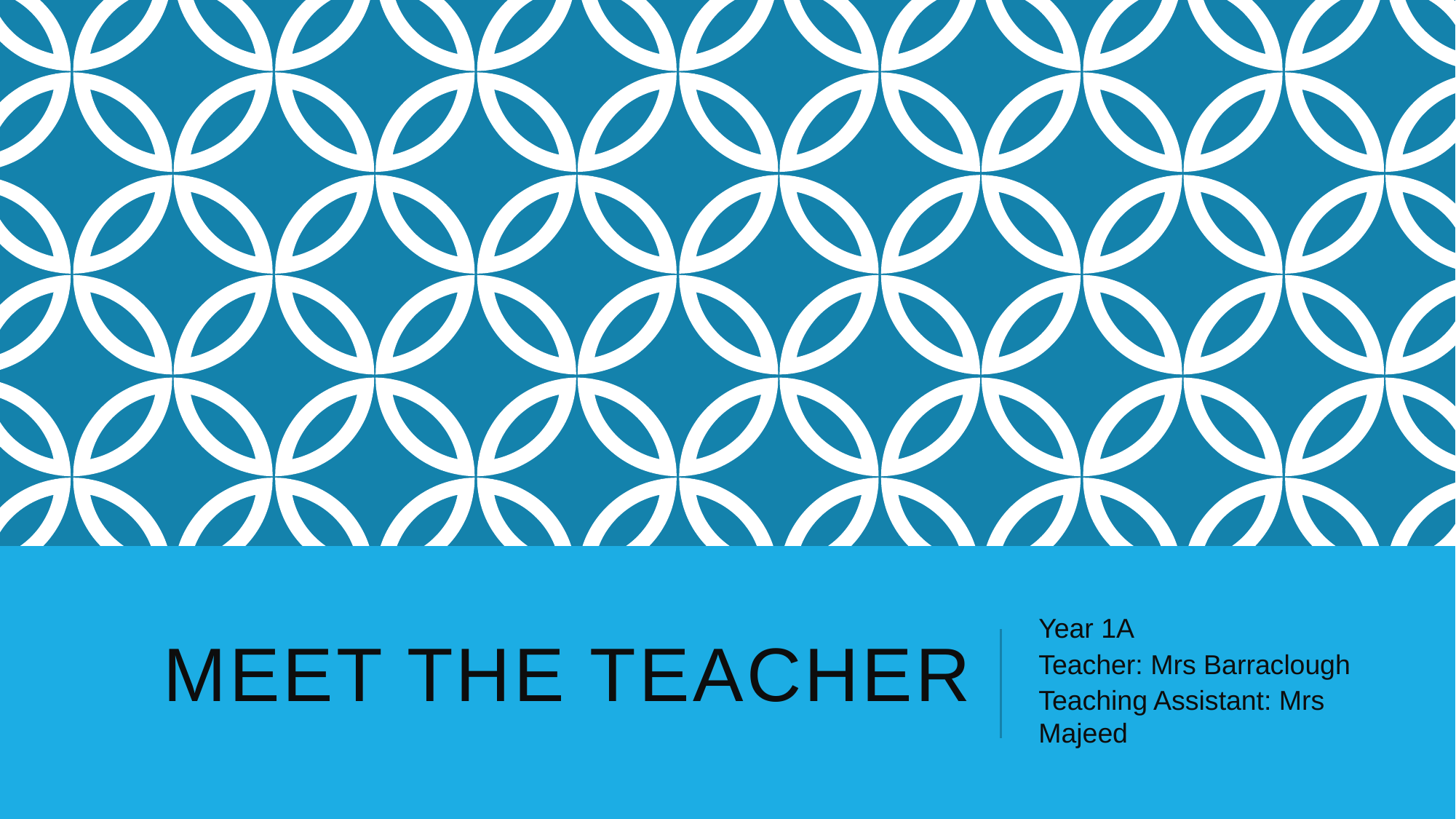

# Meet the Teacher
Year 1A
Teacher: Mrs Barraclough
Teaching Assistant: Mrs Majeed